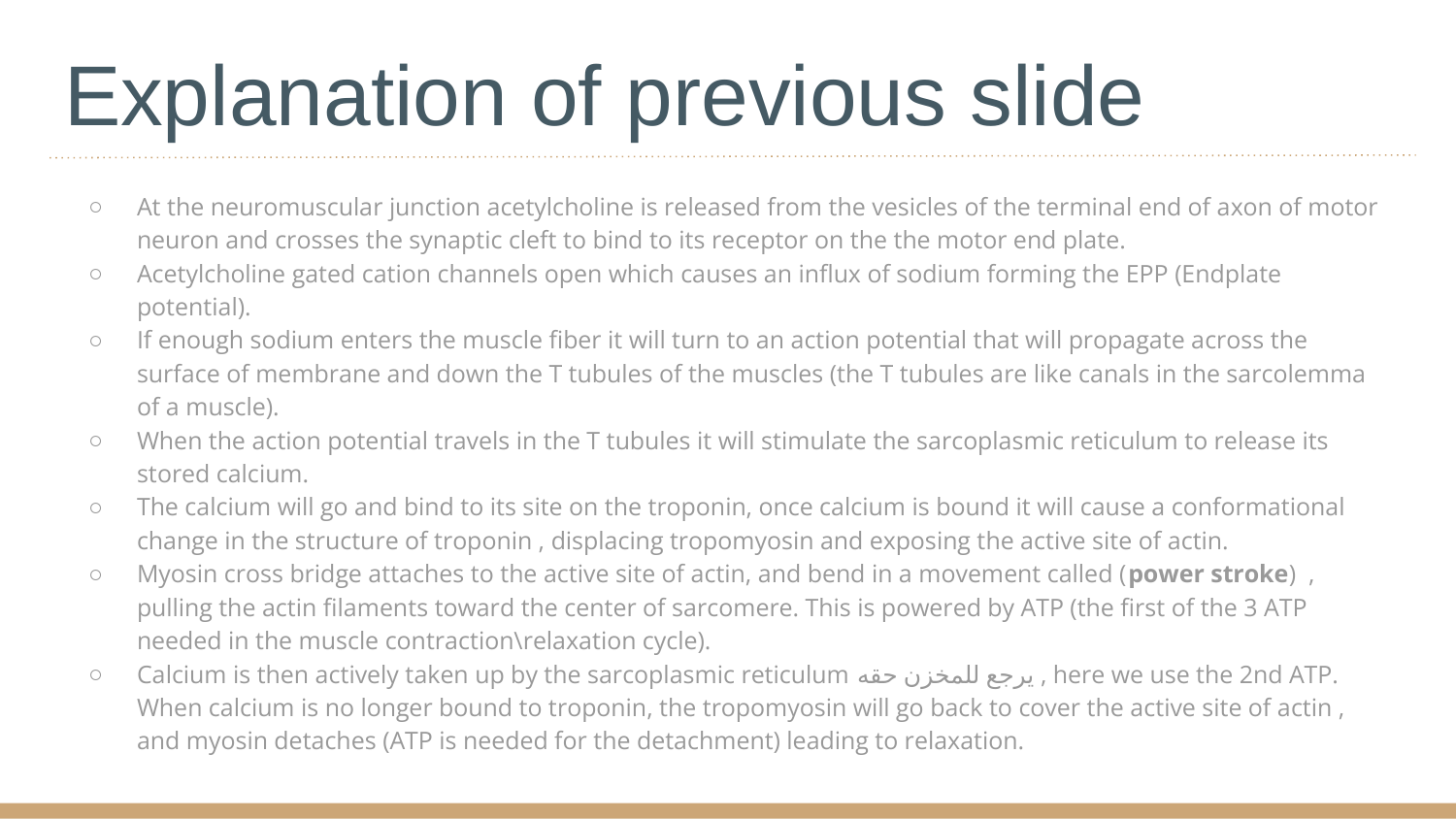

# Explanation of previous slide
At the neuromuscular junction acetylcholine is released from the vesicles of the terminal end of axon of motor neuron and crosses the synaptic cleft to bind to its receptor on the the motor end plate.
Acetylcholine gated cation channels open which causes an influx of sodium forming the EPP (Endplate potential).
If enough sodium enters the muscle fiber it will turn to an action potential that will propagate across the surface of membrane and down the T tubules of the muscles (the T tubules are like canals in the sarcolemma of a muscle).
When the action potential travels in the T tubules it will stimulate the sarcoplasmic reticulum to release its stored calcium.
The calcium will go and bind to its site on the troponin, once calcium is bound it will cause a conformational change in the structure of troponin , displacing tropomyosin and exposing the active site of actin.
Myosin cross bridge attaches to the active site of actin, and bend in a movement called (power stroke)  , pulling the actin filaments toward the center of sarcomere. This is powered by ATP (the first of the 3 ATP needed in the muscle contraction\relaxation cycle).
Calcium is then actively taken up by the sarcoplasmic reticulum يرجع للمخزن حقه , here we use the 2nd ATP. When calcium is no longer bound to troponin, the tropomyosin will go back to cover the active site of actin , and myosin detaches (ATP is needed for the detachment) leading to relaxation.